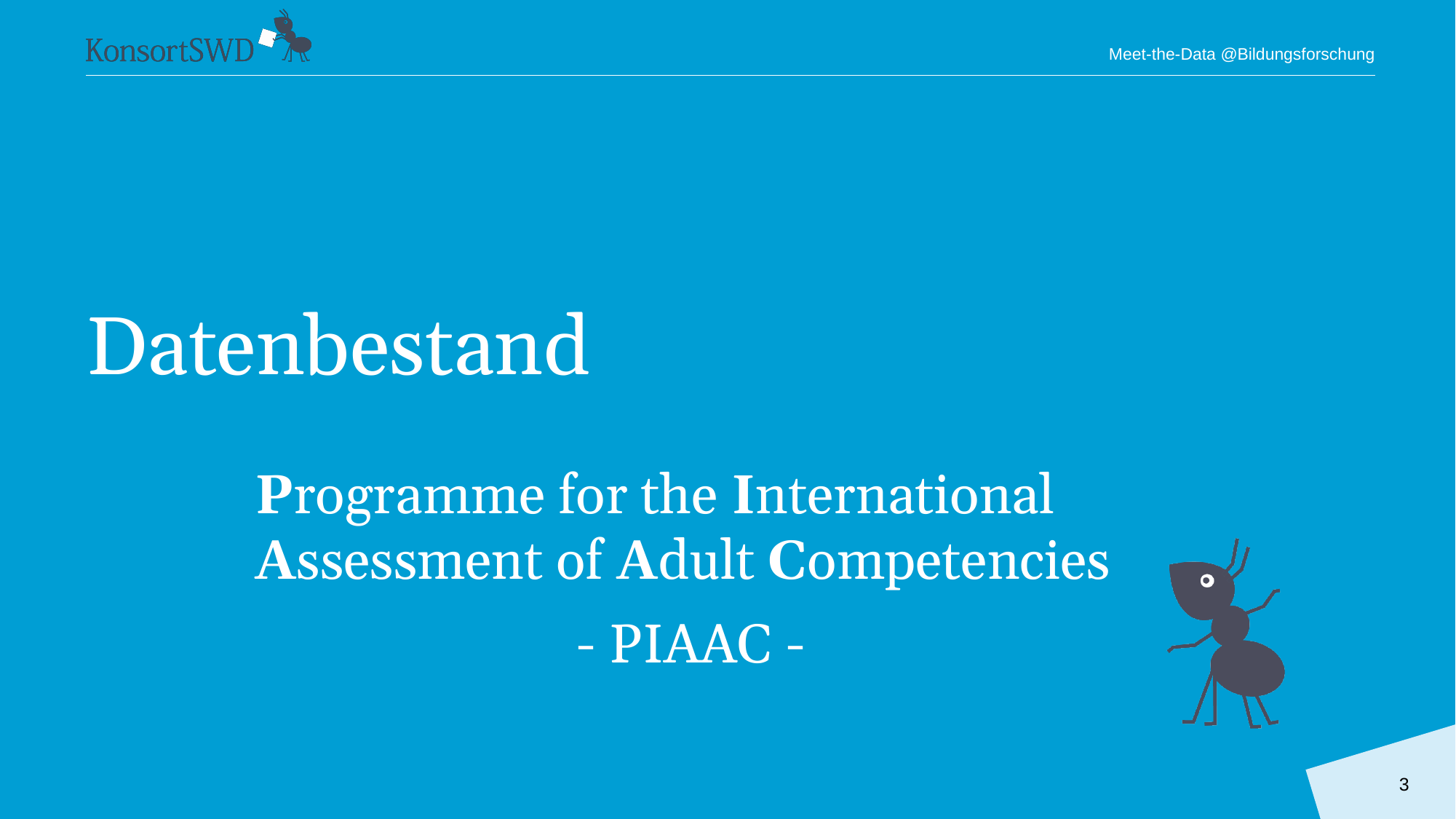

# Datenbestand

Programme for the International Assessment of Adult Competencies
- PIAAC -
3